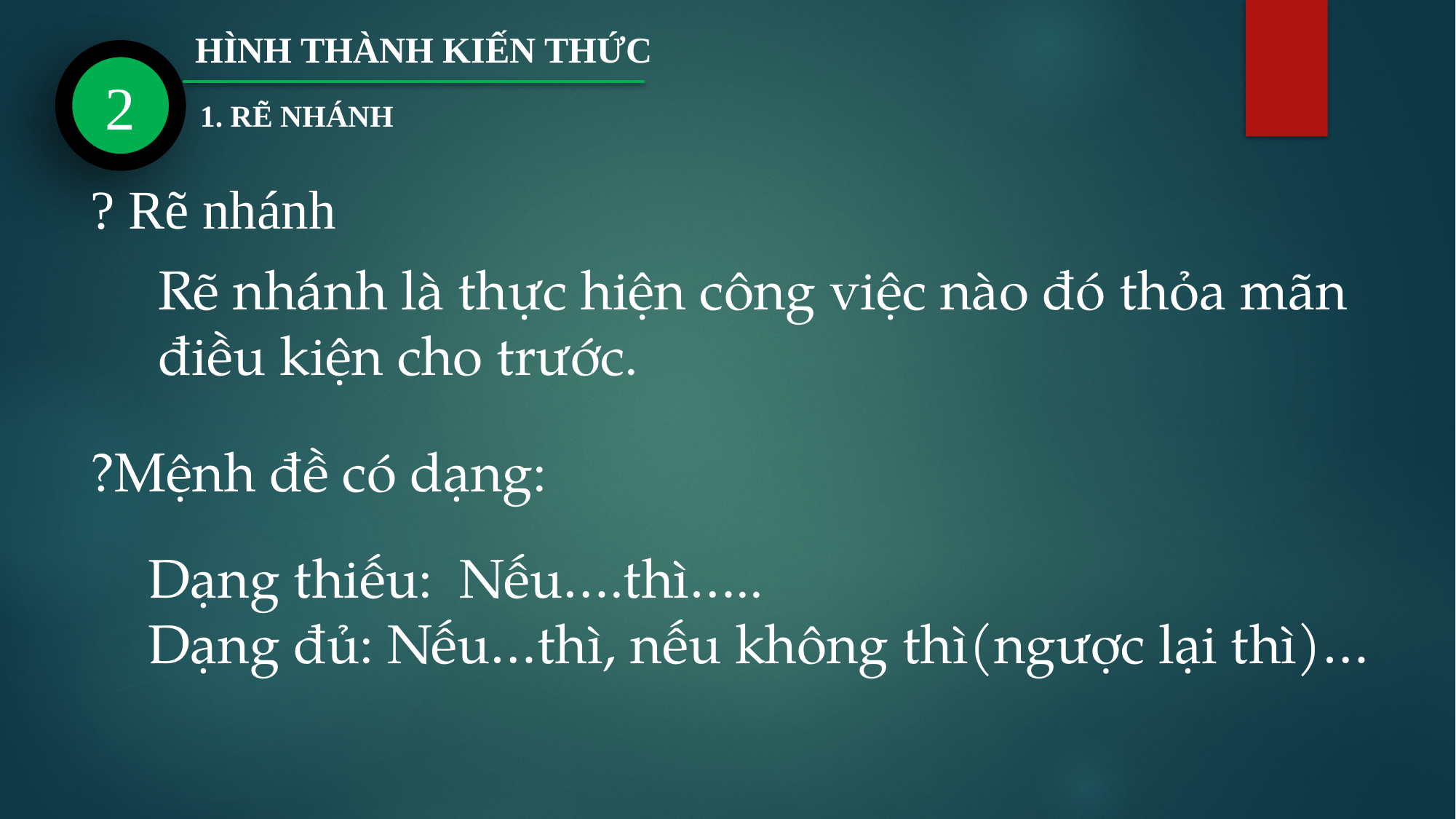

HÌNH THÀNH KIẾN THỨC

2
1. RẼ NHÁNH
? Rẽ nhánh
# Rẽ nhánh là thực hiện công việc nào đó thỏa mãn điều kiện cho trước.
?Mệnh đề có dạng:
Dạng thiếu:  Nếu….thì…..
Dạng đủ: Nếu…thì, nếu không thì(ngược lại thì)…